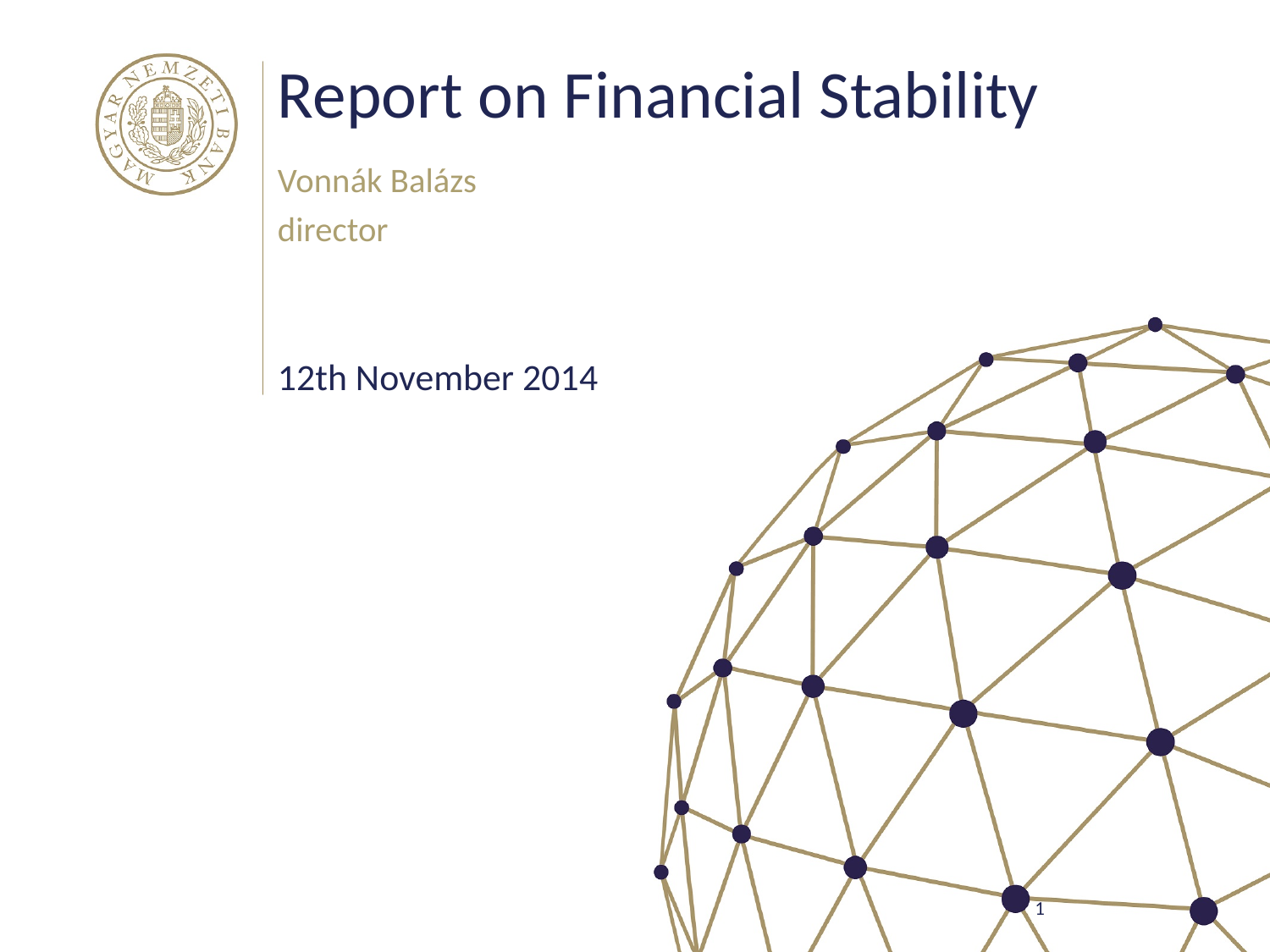

# Report on Financial Stability
Vonnák Balázs
director

12th November 2014
1